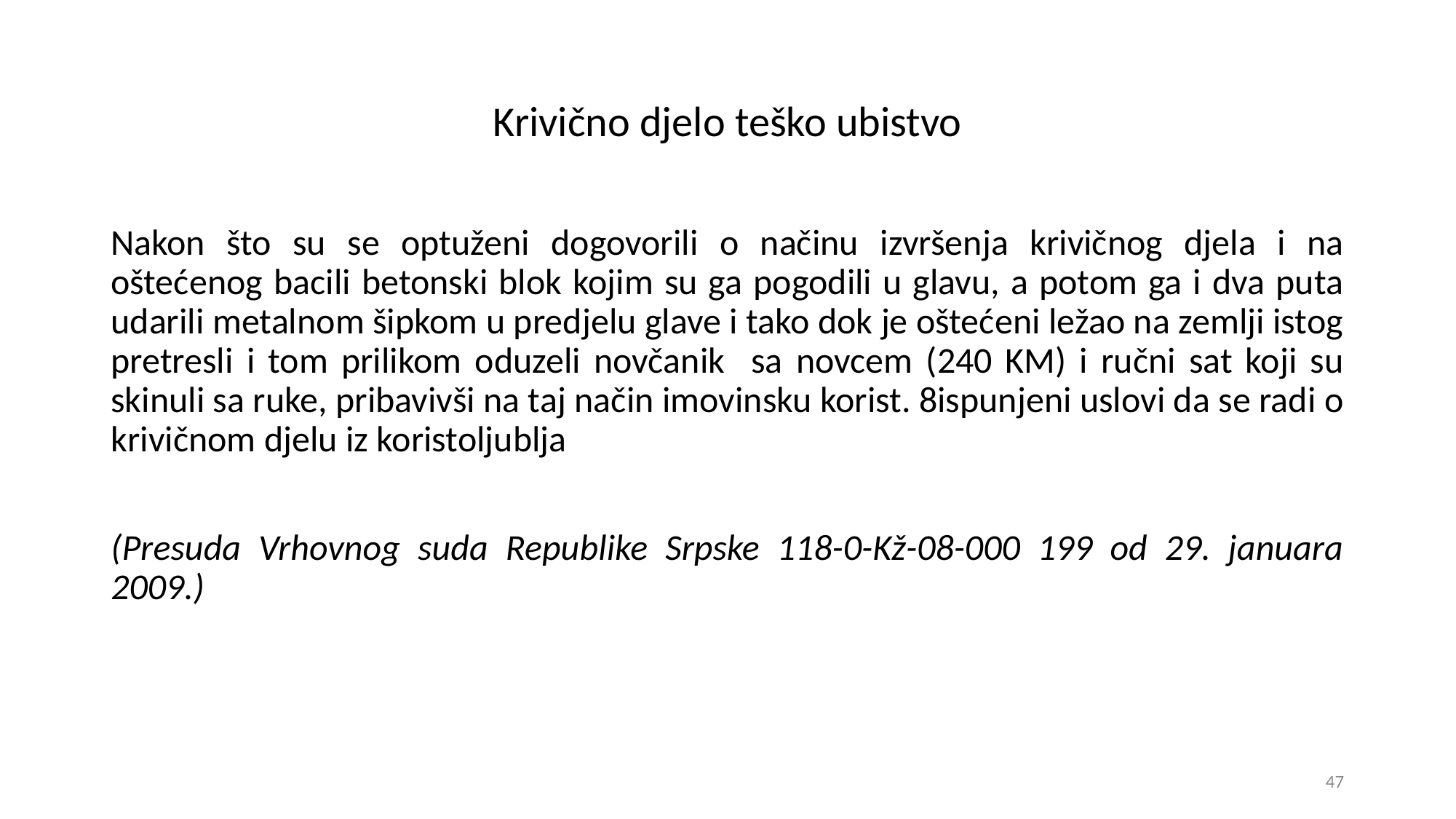

# Krivično djelo teško ubistvo
Nakon što su se optuženi dogovorili o načinu izvršenja krivičnog djela i na oštećenog bacili betonski blok kojim su ga pogodili u glavu, a potom ga i dva puta udarili metalnom šipkom u predjelu glave i tako dok je oštećeni ležao na zemlji istog pretresli i tom prilikom oduzeli novčanik  sa novcem (240 KM) i ručni sat koji su skinuli sa ruke, pribavivši na taj način imovinsku korist. 8ispunjeni uslovi da se radi o krivičnom djelu iz koristoljublja

(Presuda Vrhovnog suda Republike Srpske 118-0-Kž-08-000 199 od 29. januara 2009.)
47